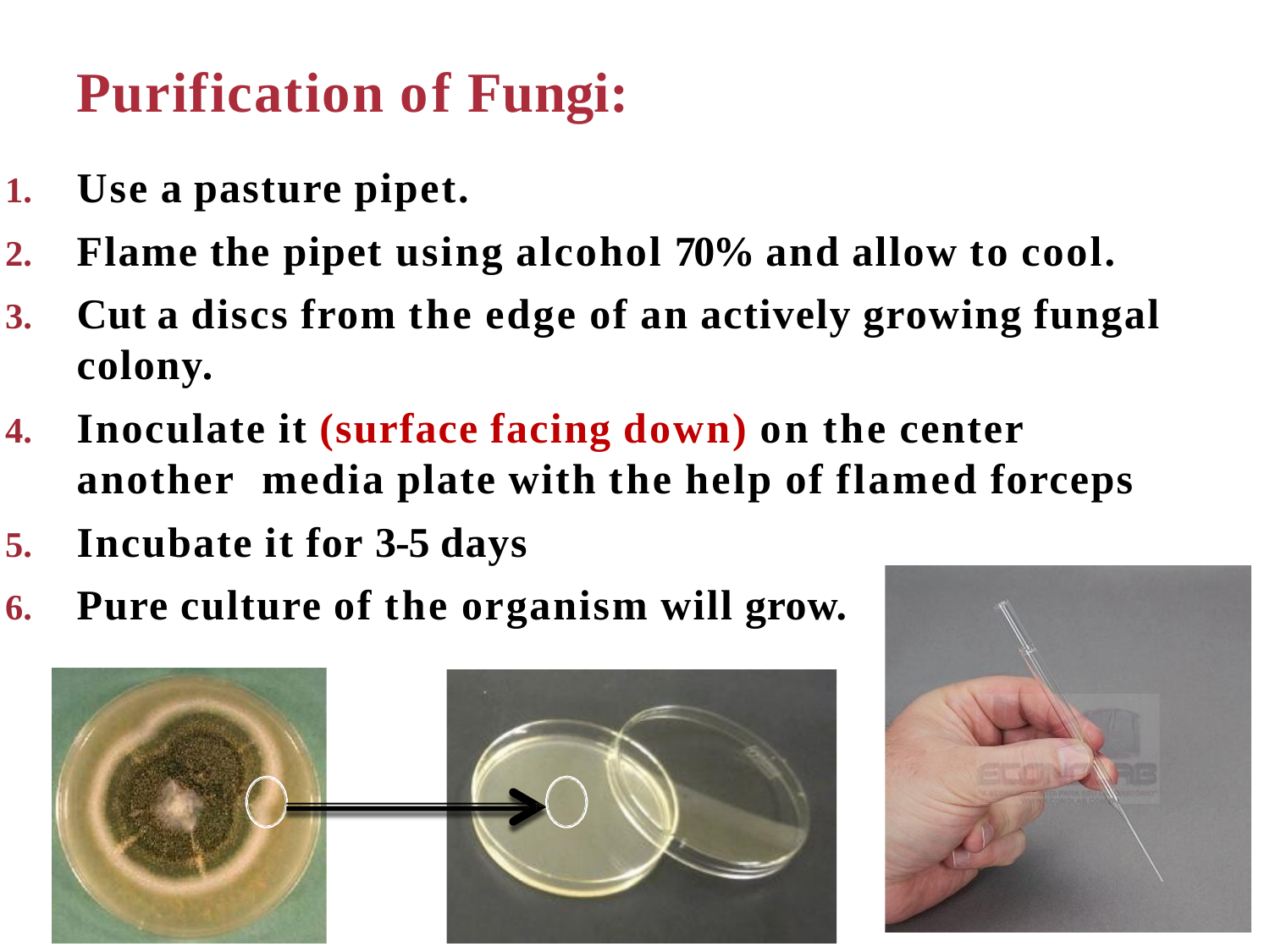

# Purification of Fungi:
Use a pasture pipet.
Flame the pipet using alcohol 70% and allow to cool.
Cut a discs from the edge of an actively growing fungal  colony.
Inoculate it (surface facing down) on the center another  media plate with the help of flamed forceps
Incubate it for 3-5 days
Pure culture of the organism will grow.